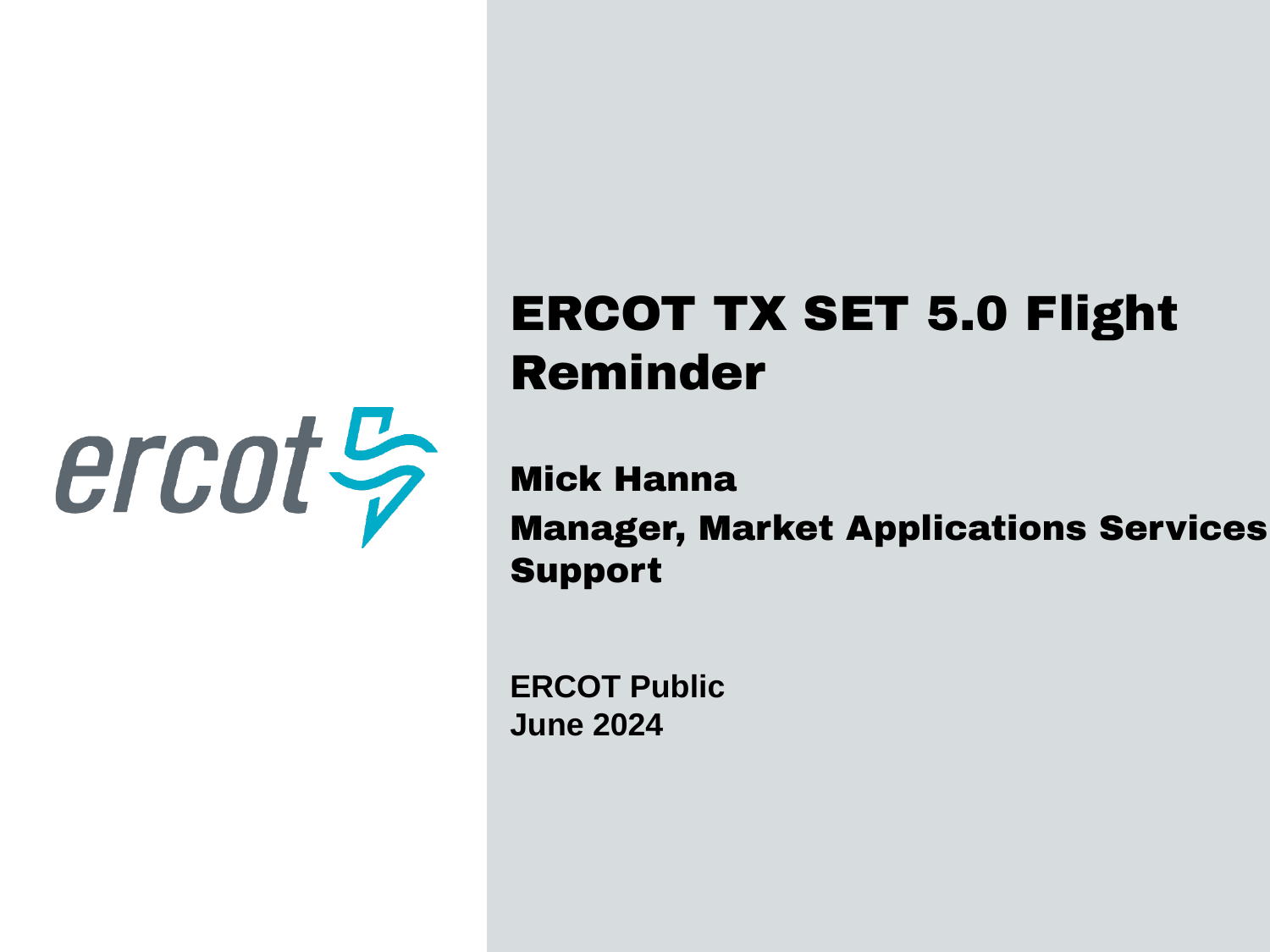

ERCOT TX SET 5.0 Flight Reminder

Mick Hanna
Manager, Market Applications Services Support

ERCOT Public
June 2024